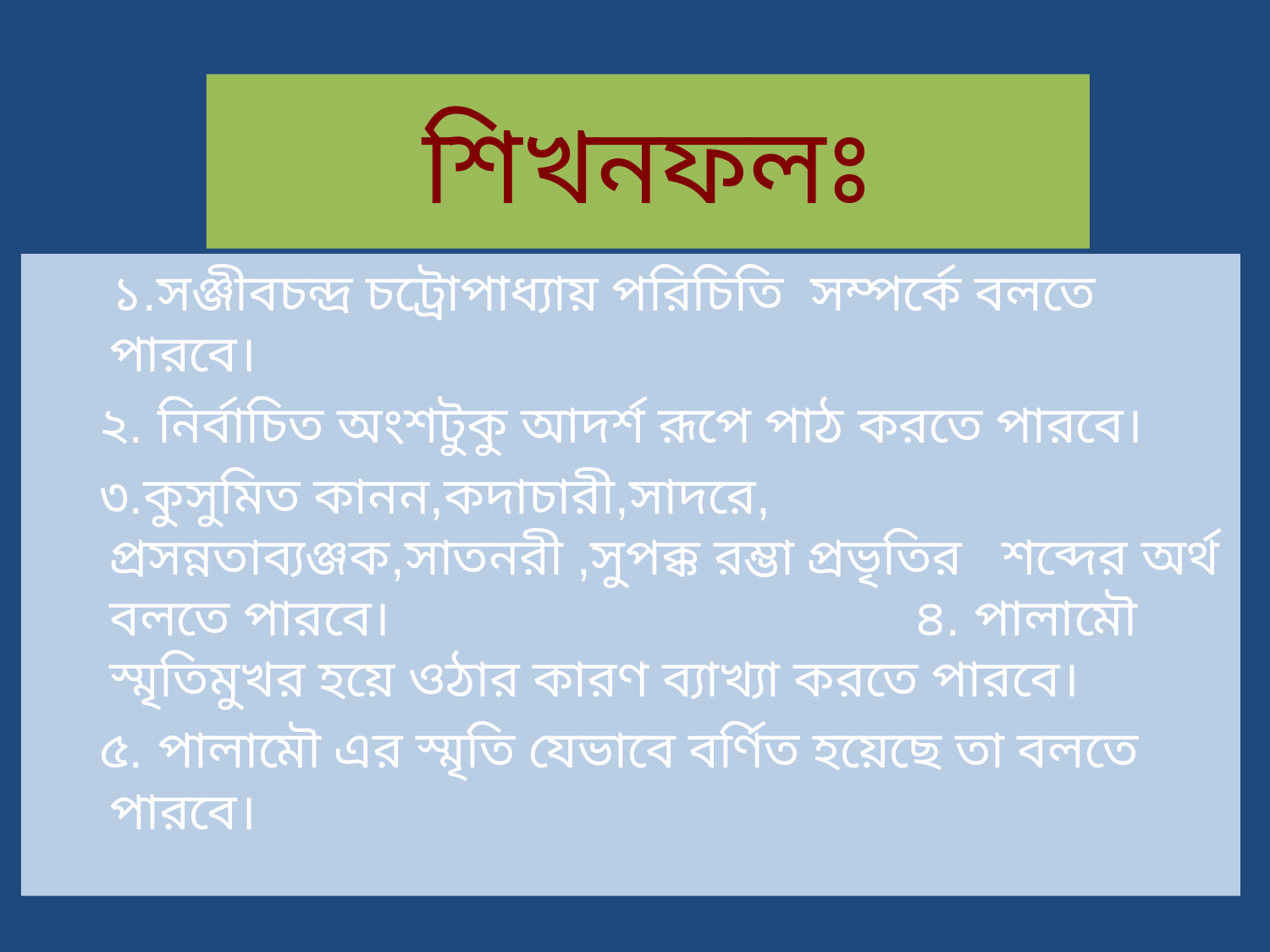

# শিখনফলঃ
      ১.সঞ্জীবচন্দ্র চট্রোপাধ্যায় পরিচিতি  সম্পর্কে বলতে পারবে।
     ২. নির্বাচিত অংশটুকু আদর্শ রূপে পাঠ করতে পারবে।
     ৩.কুসুমিত কানন,কদাচারী,সাদরে, প্রসন্নতাব্যঞ্জক,সাতনরী ,সুপক্ক রম্ভা প্রভৃতির   শব্দের অর্থ বলতে পারবে।                                        ৪. পালামৌ স্মৃতিমুখর হয়ে ওঠার কারণ ব্যাখ্যা করতে পারবে।
     ৫. পালামৌ এর স্মৃতি যেভাবে বর্ণিত হয়েছে তা বলতে পারবে।